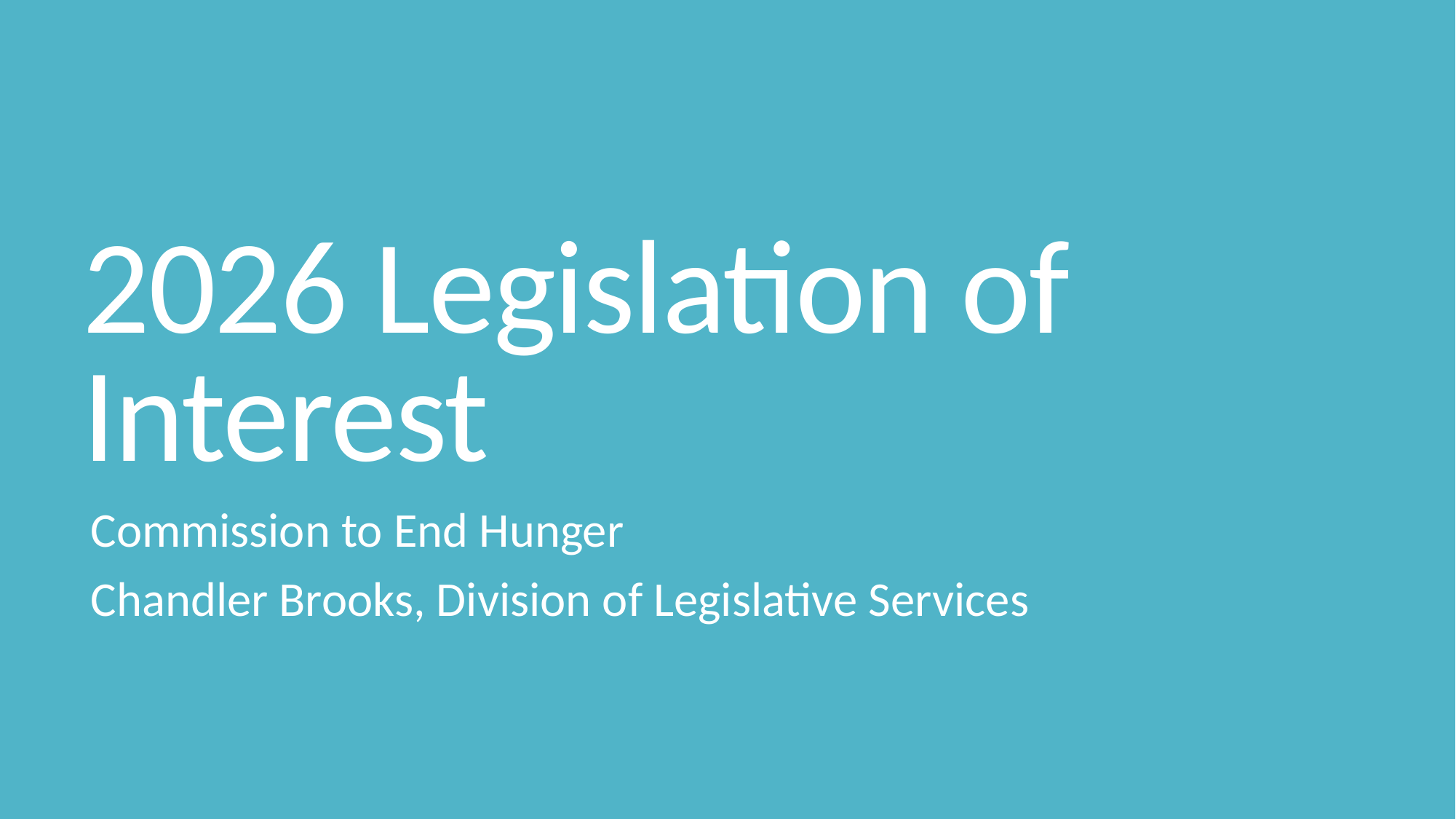

# 2026 Legislation of Interest
Commission to End Hunger
Chandler Brooks, Division of Legislative Services